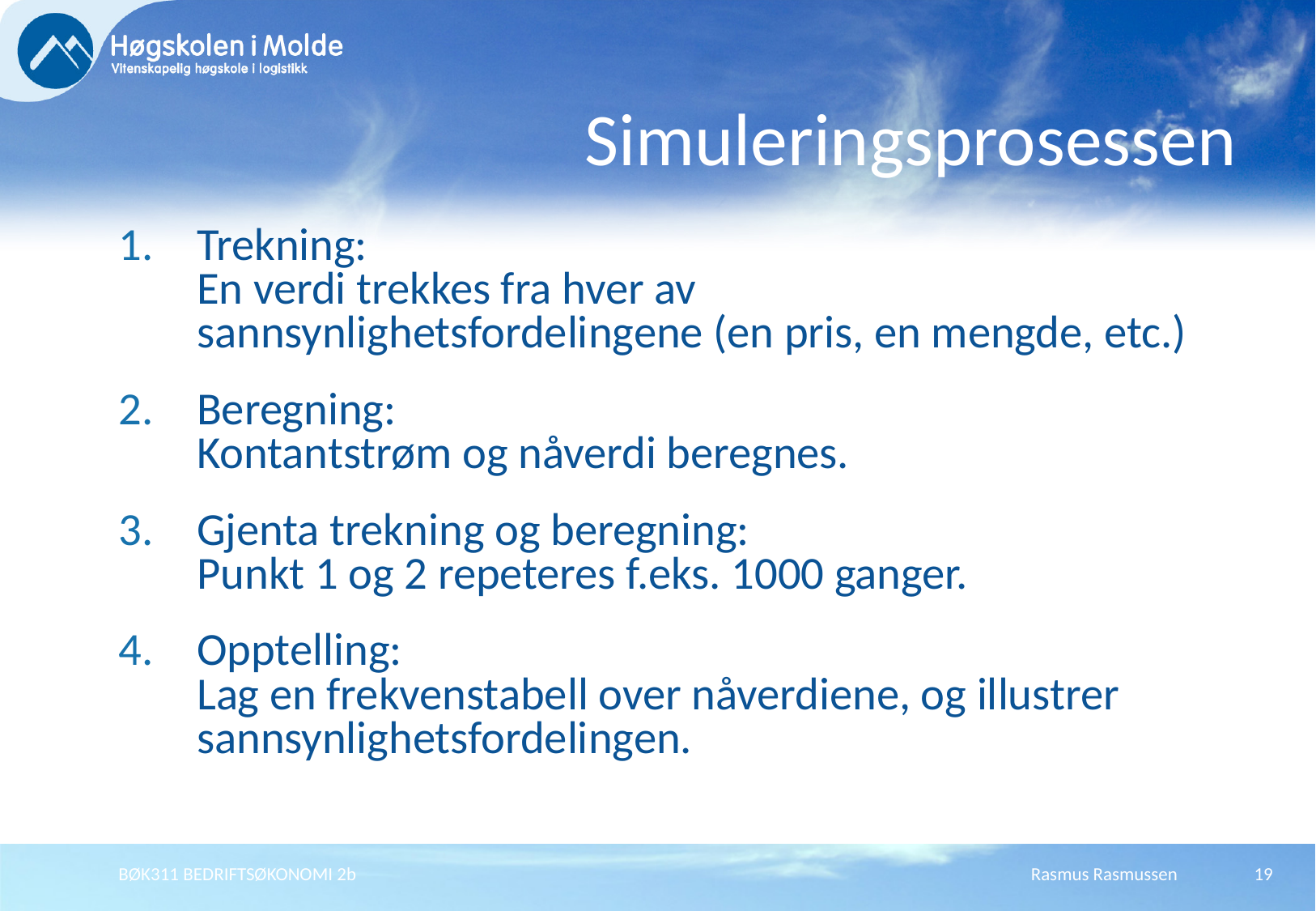

# Simuleringsprosessen
Trekning:
En verdi trekkes fra hver av sannsynlighetsfordelingene (en pris, en mengde, etc.)
Beregning:
Kontantstrøm og nåverdi beregnes.
Gjenta trekning og beregning:
Punkt 1 og 2 repeteres f.eks. 1000 ganger.
Opptelling:
Lag en frekvenstabell over nåverdiene, og illustrer sannsynlighetsfordelingen.
BØK311 BEDRIFTSØKONOMI 2b
Rasmus Rasmussen
19